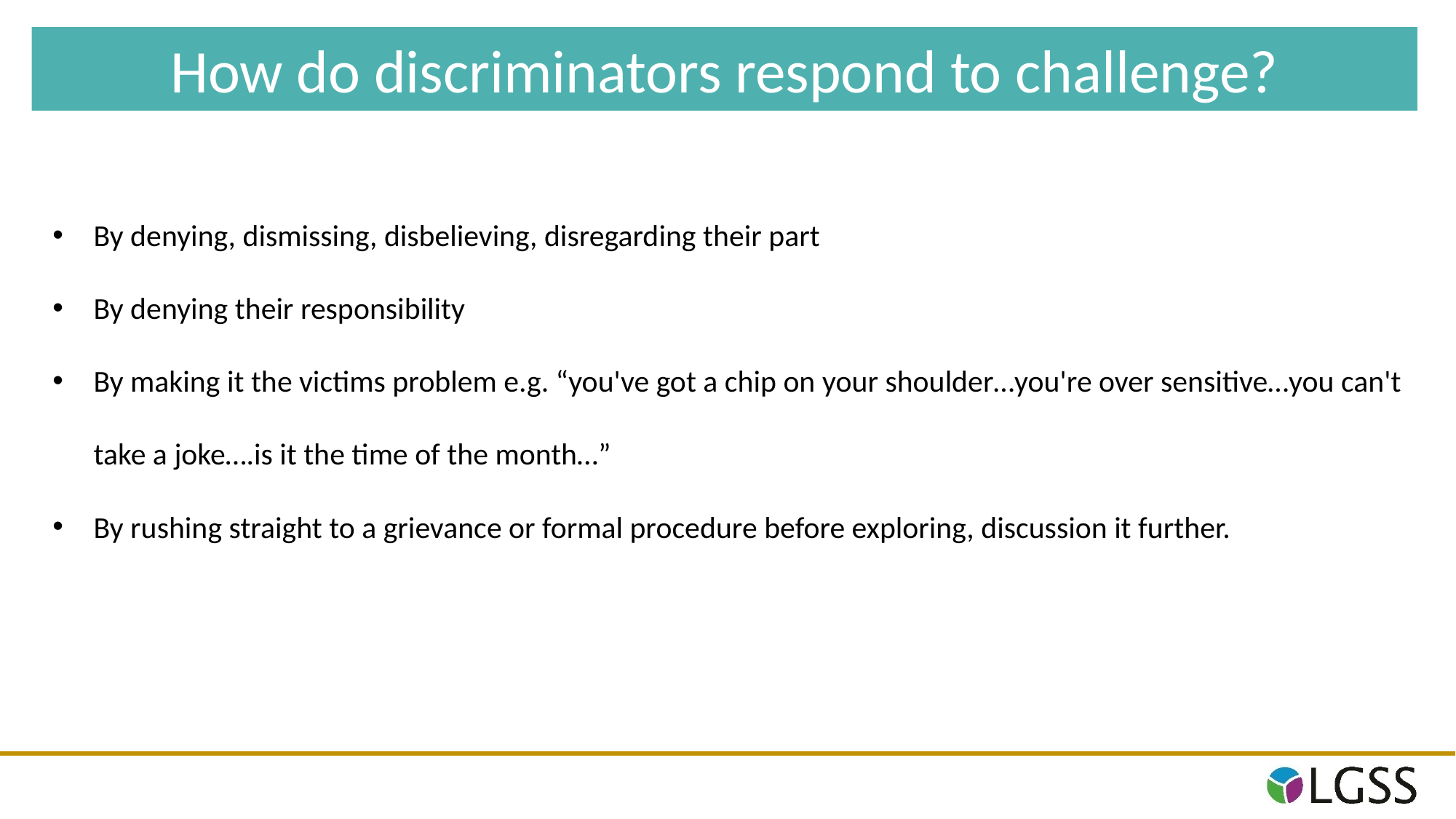

How do discriminators respond to challenge?

By denying, dismissing, disbelieving, disregarding their part
By denying their responsibility
By making it the victims problem e.g. “you've got a chip on your shoulder…you're over sensitive…you can't take a joke….is it the time of the month…”
By rushing straight to a grievance or formal procedure before exploring, discussion it further.